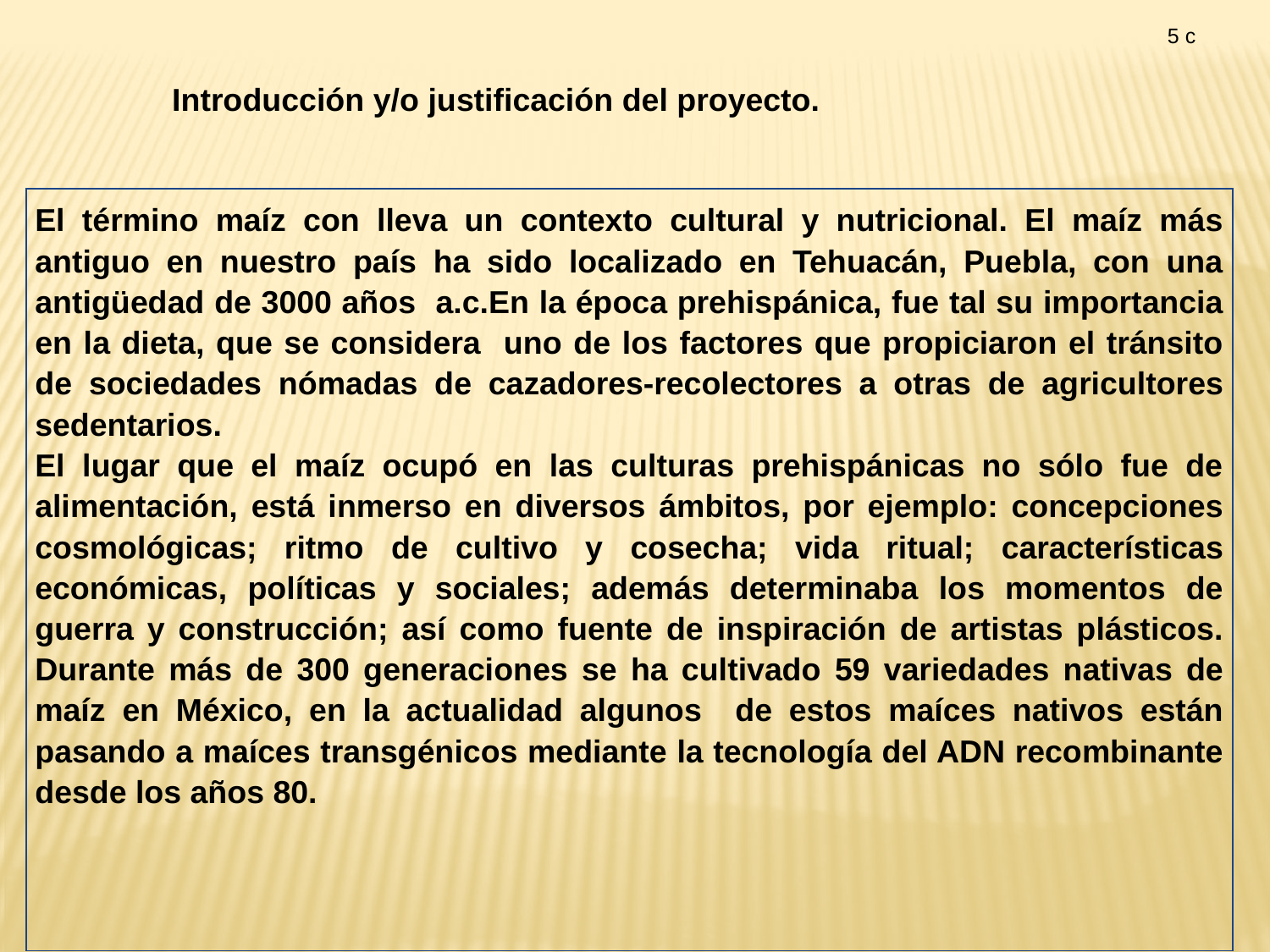

5 c

      Introducción y/o justificación del proyecto.
| El término maíz con lleva un contexto cultural y nutricional. El maíz más antiguo en nuestro país ha sido localizado en Tehuacán, Puebla, con una antigüedad de 3000 años a.c.En la época prehispánica, fue tal su importancia en la dieta, que se considera uno de los factores que propiciaron el tránsito de sociedades nómadas de cazadores-recolectores a otras de agricultores sedentarios. El lugar que el maíz ocupó en las culturas prehispánicas no sólo fue de alimentación, está inmerso en diversos ámbitos, por ejemplo: concepciones cosmológicas; ritmo de cultivo y cosecha; vida ritual; características económicas, políticas y sociales; además determinaba los momentos de guerra y construcción; así como fuente de inspiración de artistas plásticos. Durante más de 300 generaciones se ha cultivado 59 variedades nativas de maíz en México, en la actualidad algunos de estos maíces nativos están pasando a maíces transgénicos mediante la tecnología del ADN recombinante desde los años 80. |
| --- |